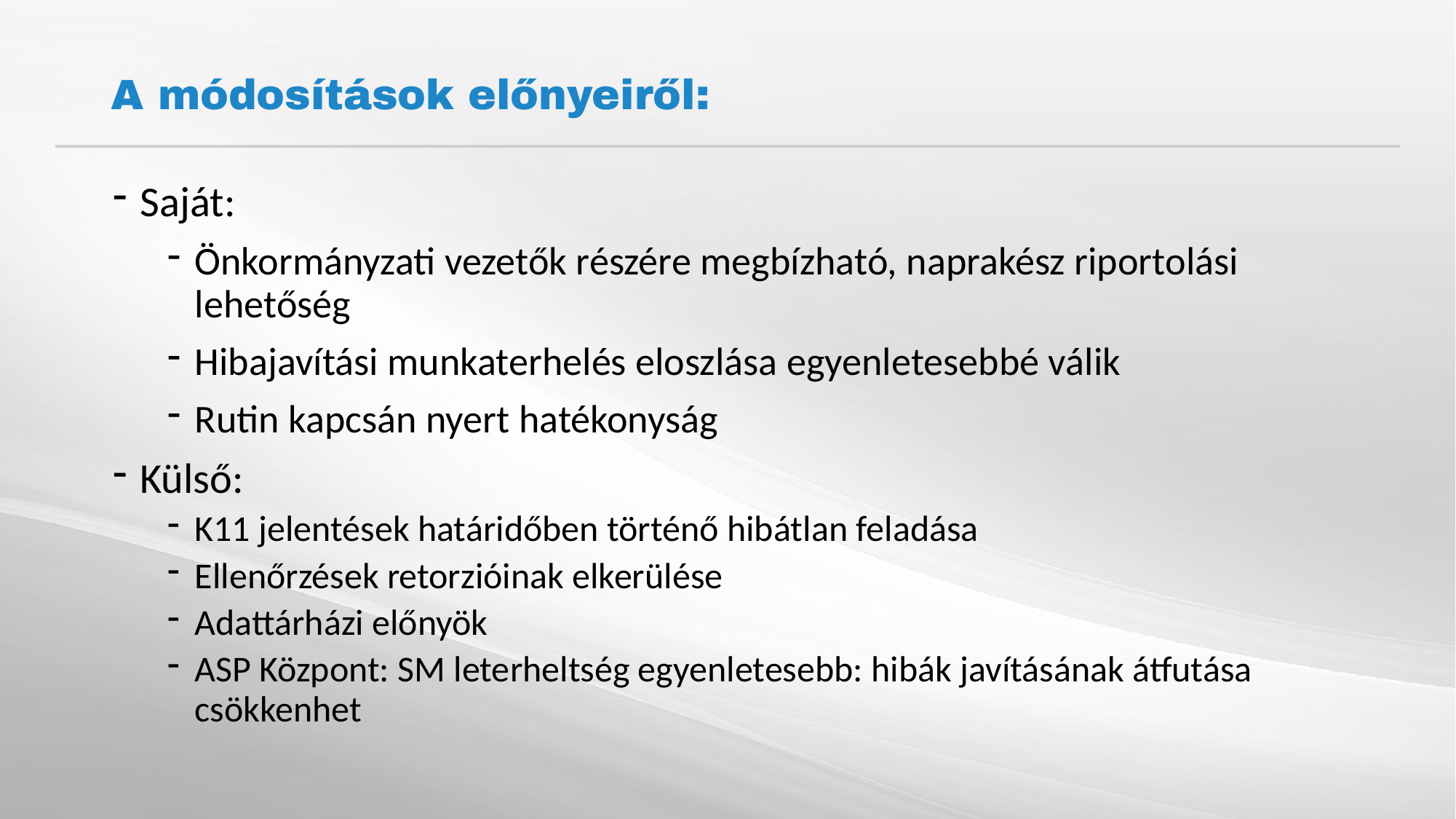

# A módosítások előnyeiről:
Saját:
Önkormányzati vezetők részére megbízható, naprakész riportolási lehetőség
Hibajavítási munkaterhelés eloszlása egyenletesebbé válik
Rutin kapcsán nyert hatékonyság
Külső:
K11 jelentések határidőben történő hibátlan feladása
Ellenőrzések retorzióinak elkerülése
Adattárházi előnyök
ASP Központ: SM leterheltség egyenletesebb: hibák javításának átfutása csökkenhet